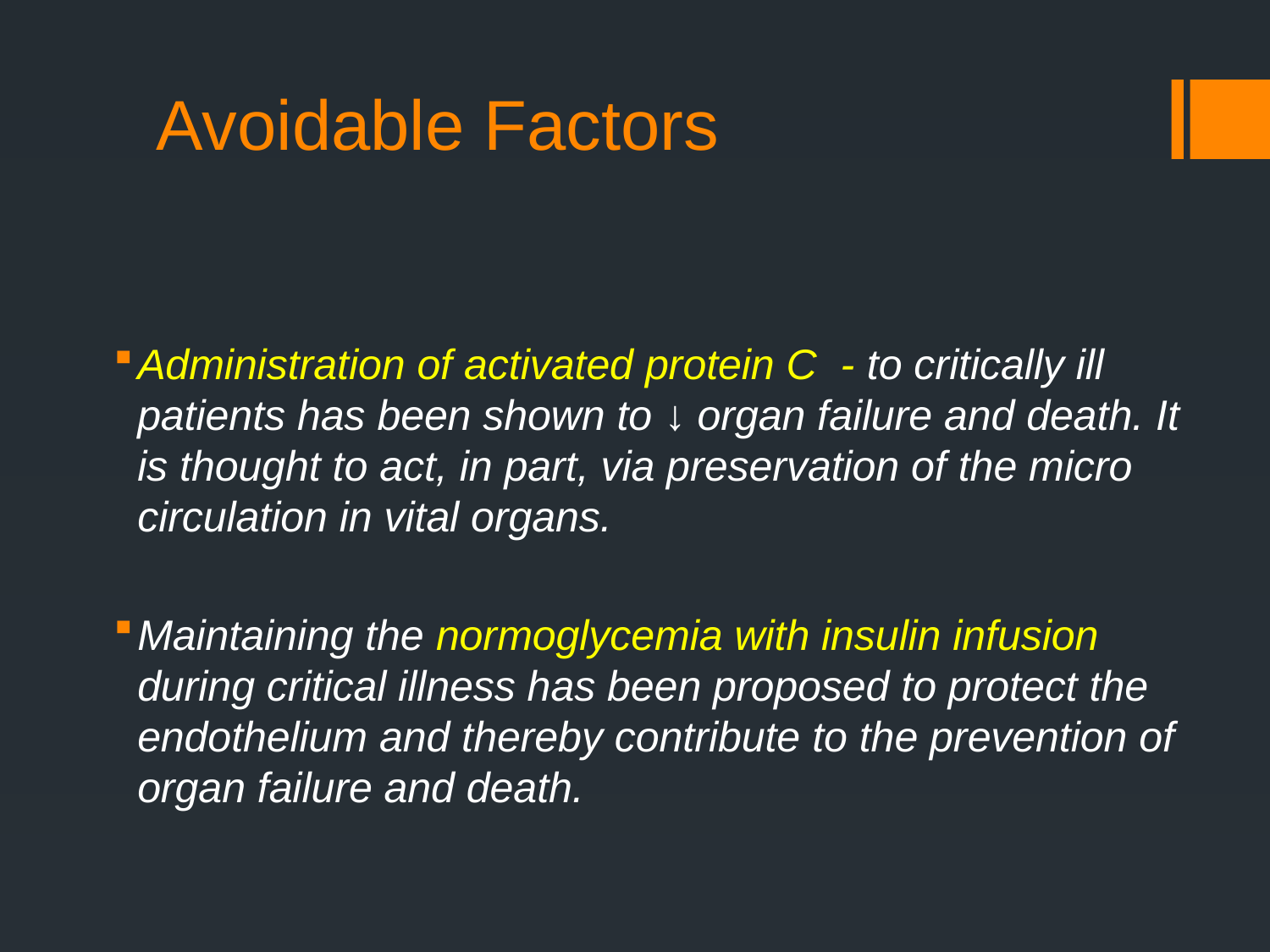

# Avoidable Factors

Administration of activated protein C  - to critically ill patients has been shown to ↓ organ failure and death. It is thought to act, in part, via preservation of the micro circulation in vital organs.

Maintaining the normoglycemia with insulin infusion during critical illness has been proposed to protect the endothelium and thereby contribute to the prevention of organ failure and death.